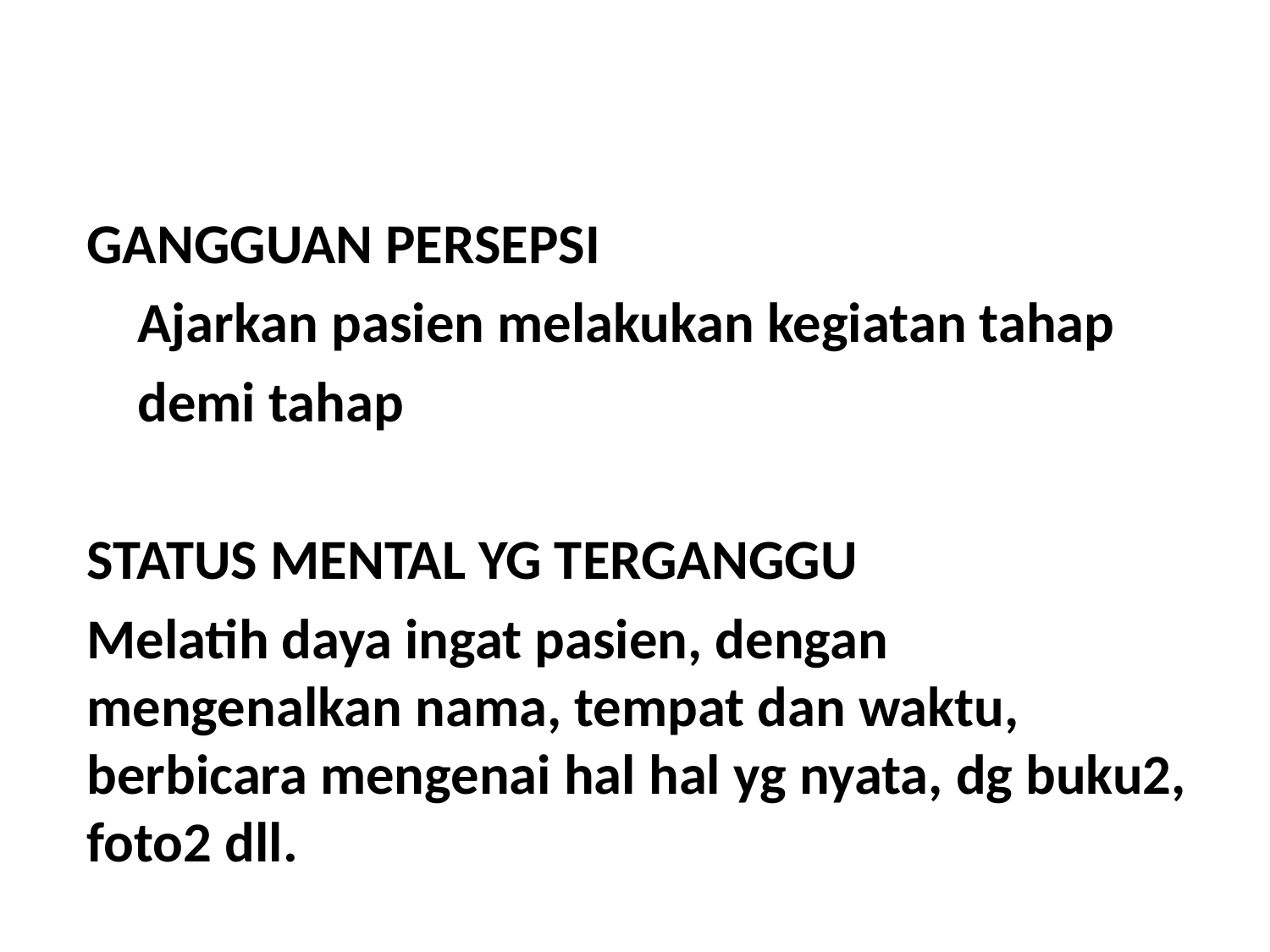

#
GANGGUAN PERSEPSI
    Ajarkan pasien melakukan kegiatan tahap
    demi tahap

STATUS MENTAL YG TERGANGGU
Melatih daya ingat pasien, dengan mengenalkan nama, tempat dan waktu, berbicara mengenai hal hal yg nyata, dg buku2, foto2 dll.